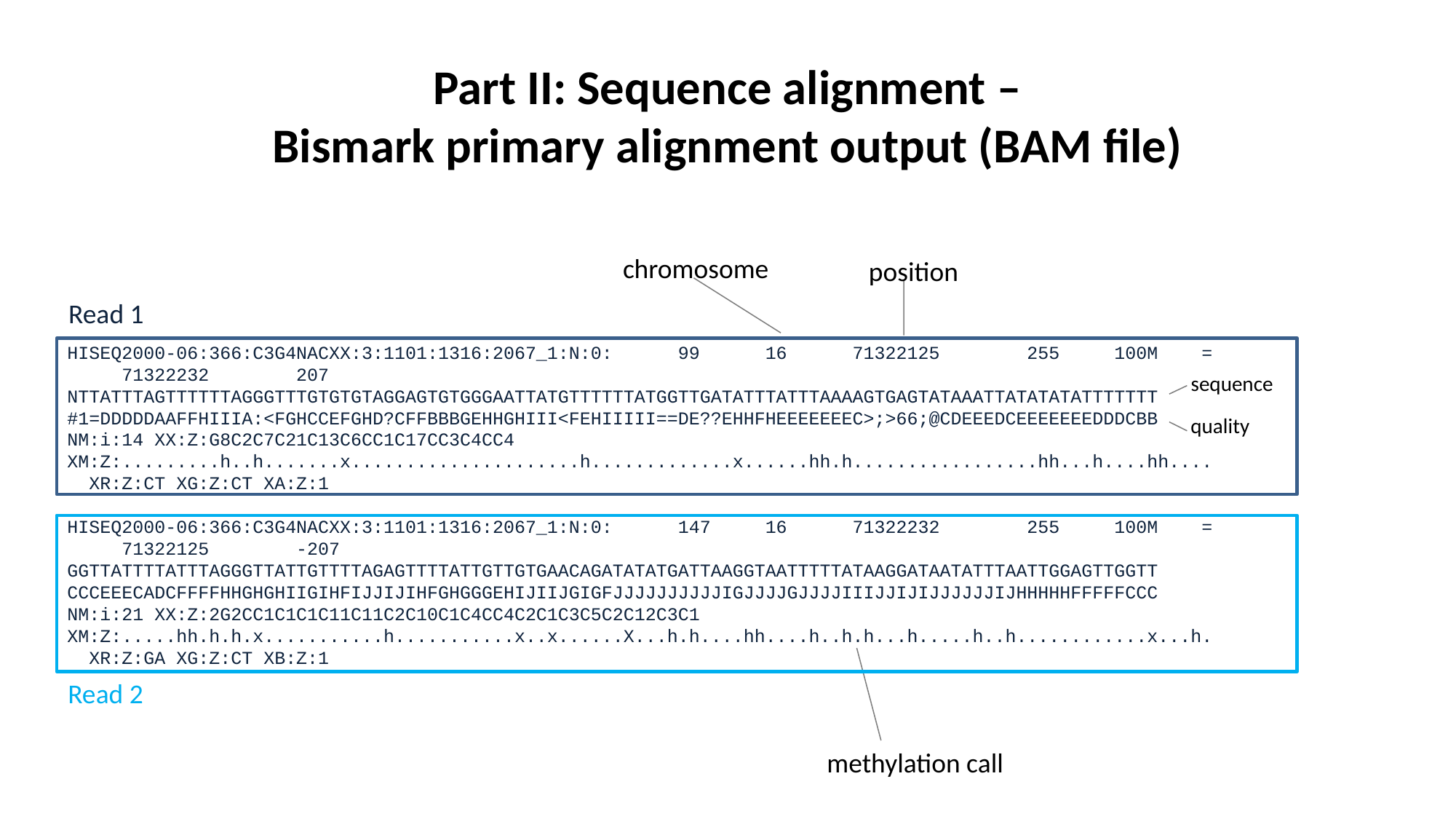

# Part II: Sequence alignment – Bismark primary alignment output (BAM file)
chromosome
position
Read 1
HISEQ2000-06:366:C3G4NACXX:3:1101:1316:2067_1:N:0:      99      16      71322125        255     100M    =       71322232        207 NTTATTTAGTTTTTTAGGGTTTGTGTGTAGGAGTGTGGGAATTATGTTTTTTATGGTTGATATTTATTTAAAAGTGAGTATAAATTATATATATTTTTTT #1=DDDDDAAFFHIIIA:<FGHCCEFGHD?CFFBBBGEHHGHIII<FEHIIIII==DE??EHHFHEEEEEEEC>;>66;@CDEEEDCEEEEEEEDDDCBB
NM:i:14 XX:Z:G8C2C7C21C13C6CC1C17CC3C4CC4       XM:Z:.........h..h.......x.....................h.............x......hh.h.................hh...h....hh....    XR:Z:CT XG:Z:CT XA:Z:1

HISEQ2000-06:366:C3G4NACXX:3:1101:1316:2067_1:N:0:      147     16      71322232        255     100M    =       71322125        -207    GGTTATTTTATTTAGGGTTATTGTTTTAGAGTTTTATTGTTGTGAACAGATATATGATTAAGGTAATTTTTATAAGGATAATATTTAATTGGAGTTGGTT
CCCEEECADCFFFFHHGHGHIIGIHFIJJIJIHFGHGGGEHIJIIJGIGFJJJJJJJJJJIGJJJJGJJJJIIIJJIJIJJJJJJIJHHHHHFFFFFCCC
NM:i:21 XX:Z:2G2CC1C1C1C11C11C2C10C1C4CC4C2C1C3C5C2C12C3C1      XM:Z:.....hh.h.h.x...........h...........x..x......X...h.h....hh....h..h.h...h.....h..h............x...h.    XR:Z:GA XG:Z:CT XB:Z:1

sequence
quality

Read 2
methylation call